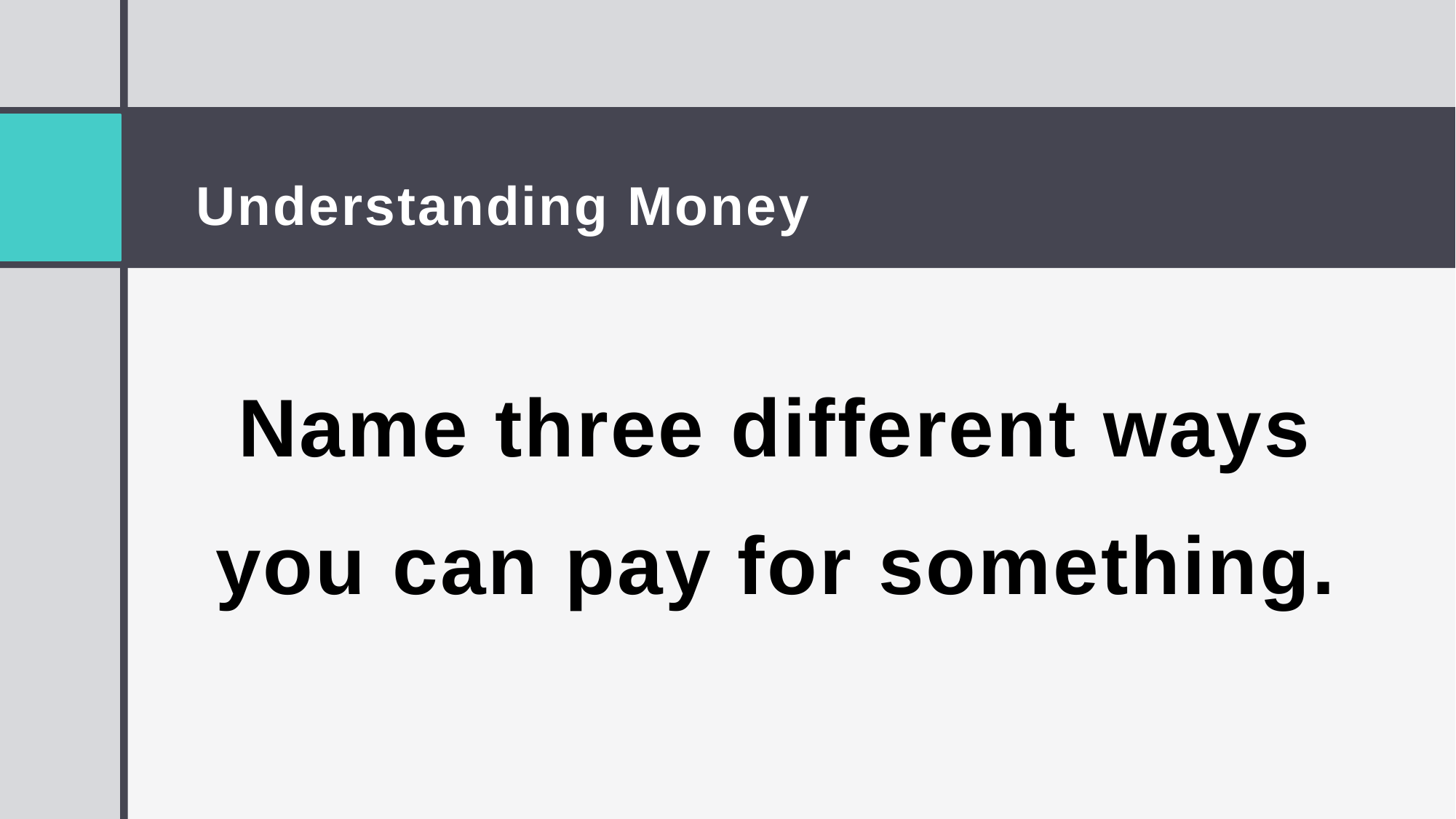

# Understanding Money

Name three different ways you can pay for something.